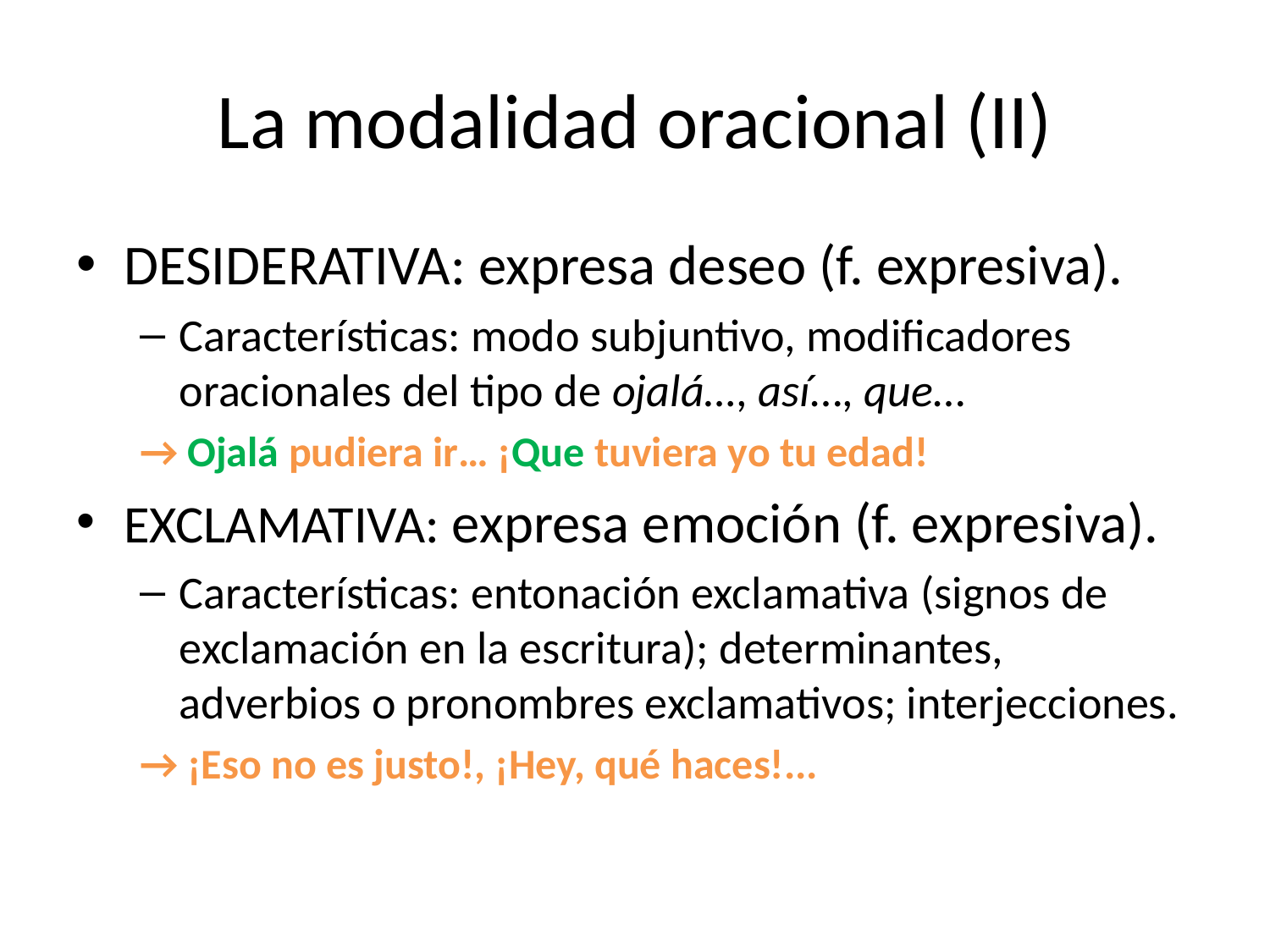

# La modalidad oracional (II)
DESIDERATIVA: expresa deseo (f. expresiva).
Características: modo subjuntivo, modificadores oracionales del tipo de ojalá…, así…, que…
→ Ojalá pudiera ir… ¡Que tuviera yo tu edad!
EXCLAMATIVA: expresa emoción (f. expresiva).
Características: entonación exclamativa (signos de exclamación en la escritura); determinantes, adverbios o pronombres exclamativos; interjecciones.
→ ¡Eso no es justo!, ¡Hey, qué haces!...